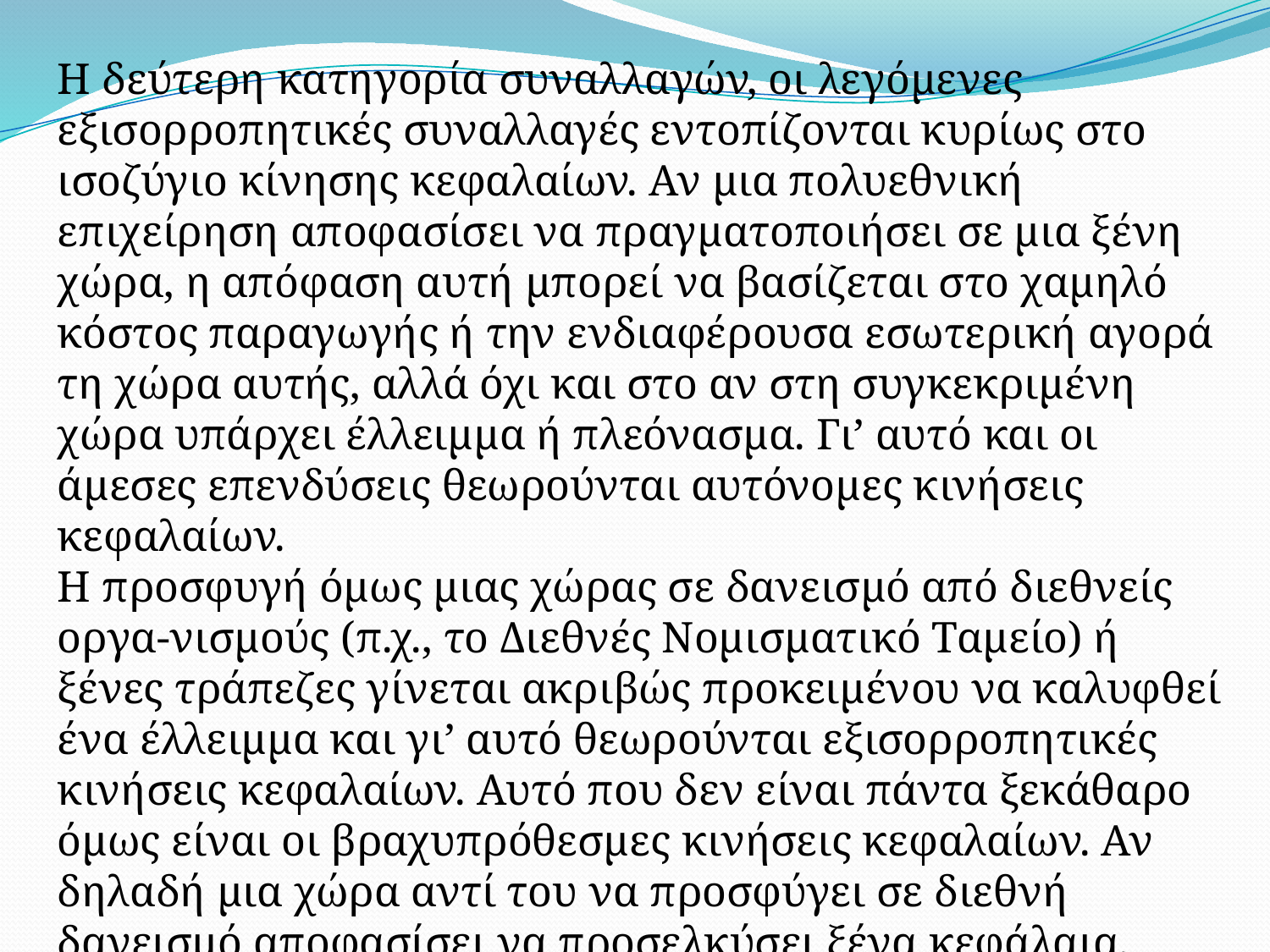

Η δεύτερη κατηγορία συναλλαγών, οι λεγόμενες εξισορροπητικές συναλλαγές εντοπίζονται κυρίως στο ισοζύγιο κίνησης κεφαλαίων. Αν μια πολυεθνική επιχείρηση αποφασίσει να πραγματοποιήσει σε μια ξένη χώρα, η απόφαση αυτή μπορεί να βασίζεται στο χαμηλό κόστος παραγωγής ή την ενδιαφέρουσα εσωτερική αγορά τη χώρα αυτής, αλλά όχι και στο αν στη συγκεκριμένη χώρα υπάρχει έλλειμμα ή πλεόνασμα. Γι’ αυτό και οι άμεσες επενδύσεις θεωρούνται αυτόνομες κινήσεις κεφαλαίων.
Η προσφυγή όμως μιας χώρας σε δανεισμό από διεθνείς οργα-νισμούς (π.χ., το Διεθνές Νομισματικό Ταμείο) ή ξένες τράπεζες γίνεται ακριβώς προκειμένου να καλυφθεί ένα έλλειμμα και γι’ αυτό θεωρούνται εξισορροπητικές κινήσεις κεφαλαίων. Αυτό που δεν είναι πάντα ξεκάθαρο όμως είναι οι βραχυπρόθεσμες κινήσεις κεφαλαίων. Αν δηλαδή μια χώρα αντί του να προσφύγει σε διεθνή δανεισμό αποφασίσει να προσελκύσει ξένα κεφάλαια, προσφέ-ροντας επιτόκια υψηλότερα από αυτά που ισχύουν  διεθνώς, πρόκειται για αυτόνομη ή για εξισορροπητική κίνηση κεφαλαίων;